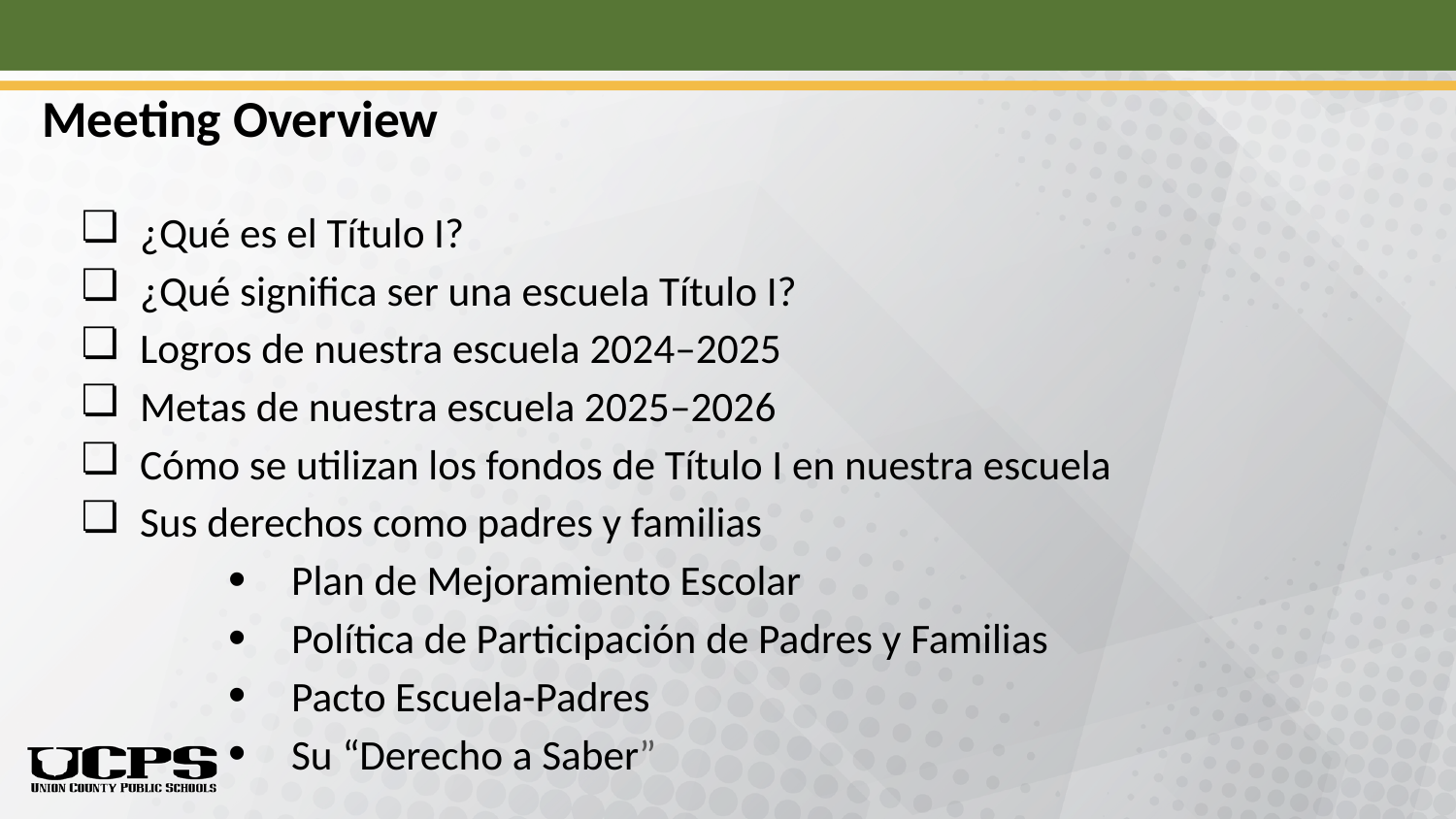

# Meeting Overview
¿Qué es el Título I?
¿Qué significa ser una escuela Título I?
Logros de nuestra escuela 2024–2025
Metas de nuestra escuela 2025–2026
Cómo se utilizan los fondos de Título I en nuestra escuela
Sus derechos como padres y familias
Plan de Mejoramiento Escolar
Política de Participación de Padres y Familias
Pacto Escuela-Padres
Su “Derecho a Saber”